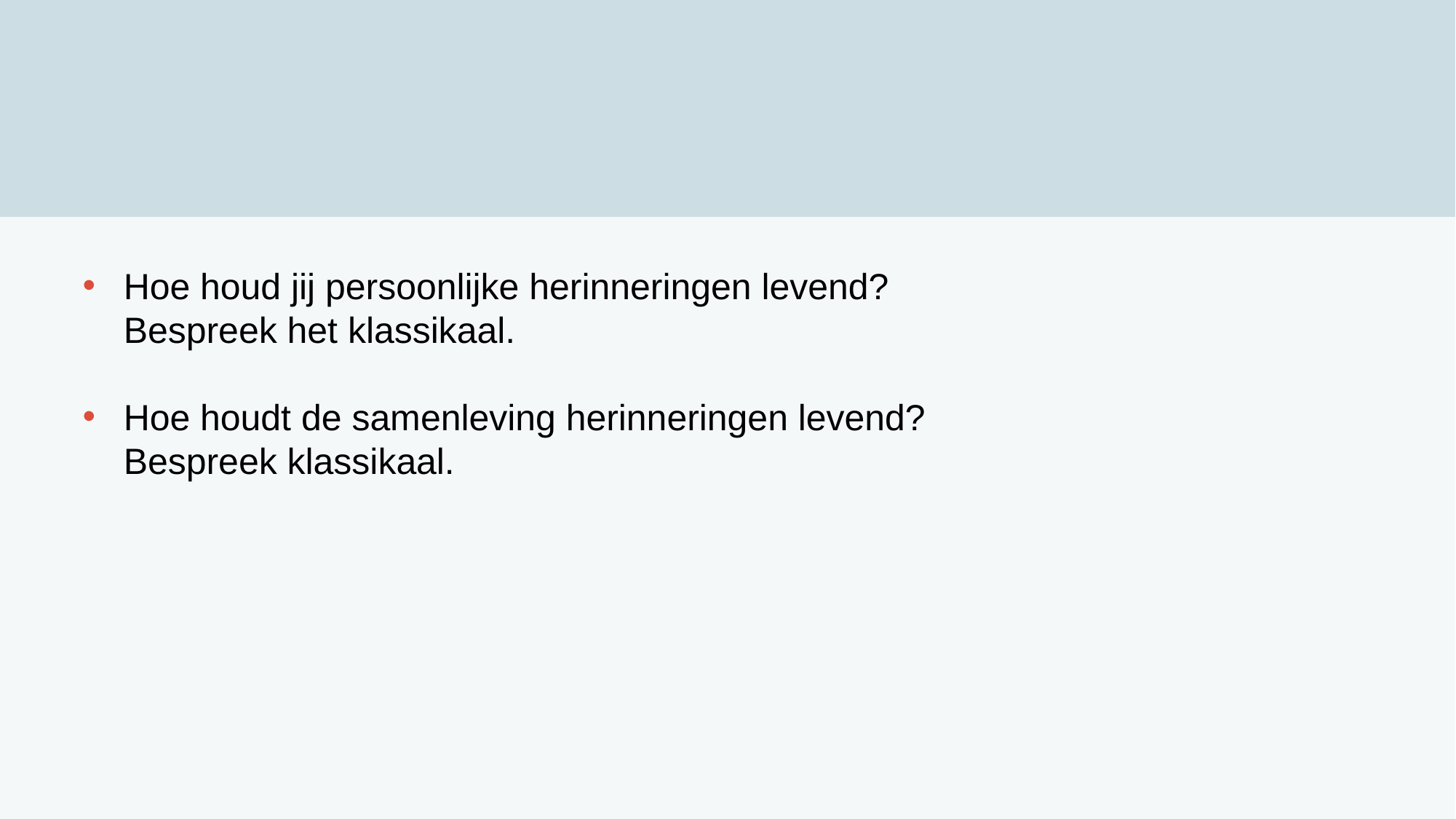

Hoe houd jij persoonlijke herinneringen levend?
Bespreek het klassikaal.

Hoe houdt de samenleving herinneringen levend?
Bespreek klassikaal.